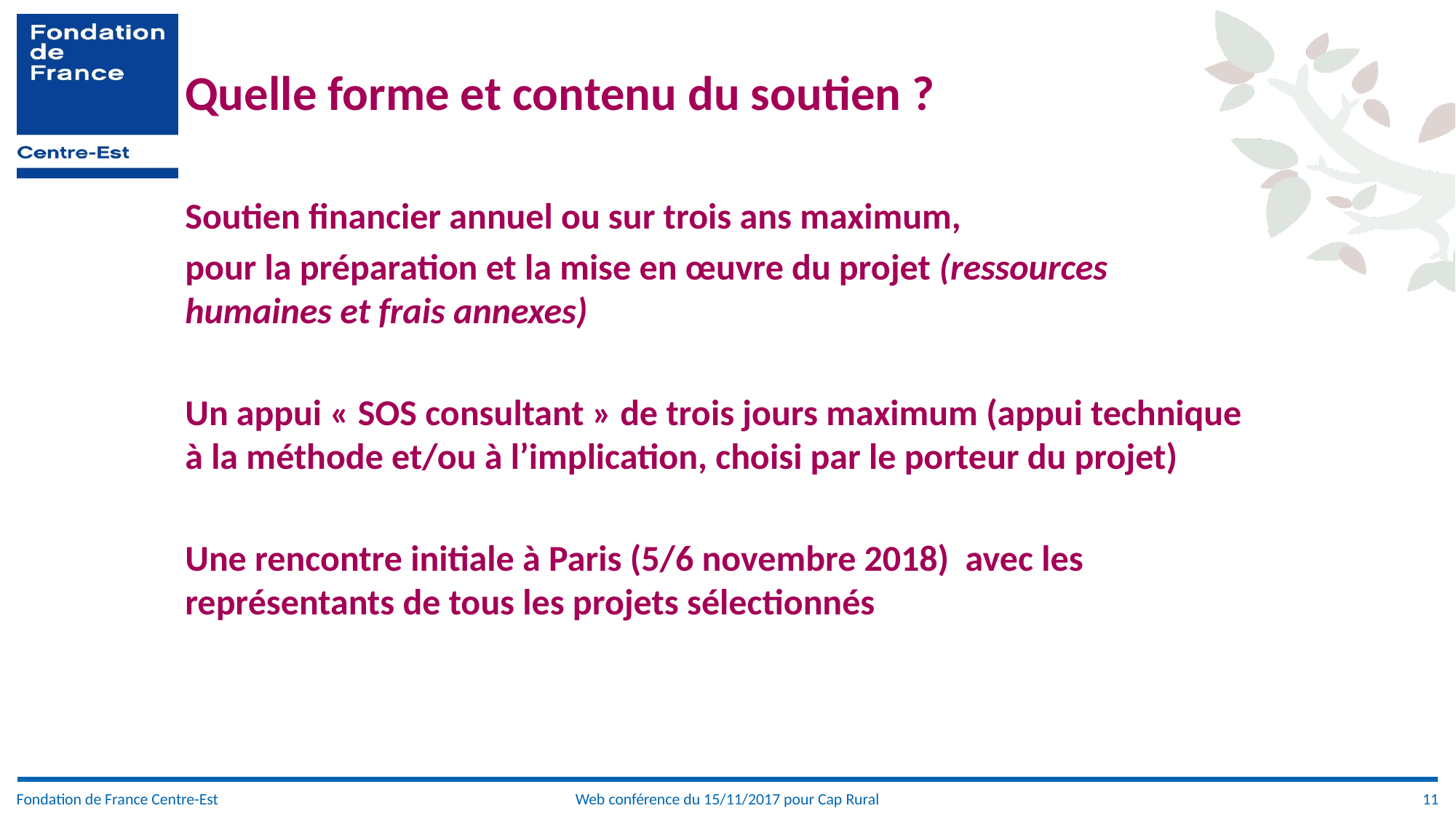

# Quelle forme et contenu du soutien ?
Soutien financier annuel ou sur trois ans maximum,
pour la préparation et la mise en œuvre du projet (ressources humaines et frais annexes)

Un appui « SOS consultant » de trois jours maximum (appui technique à la méthode et/ou à l’implication, choisi par le porteur du projet)

Une rencontre initiale à Paris (5/6 novembre 2018)  avec les représentants de tous les projets sélectionnés

Fondation de France Centre-Est
Web conférence du 15/11/2017 pour Cap Rural
11